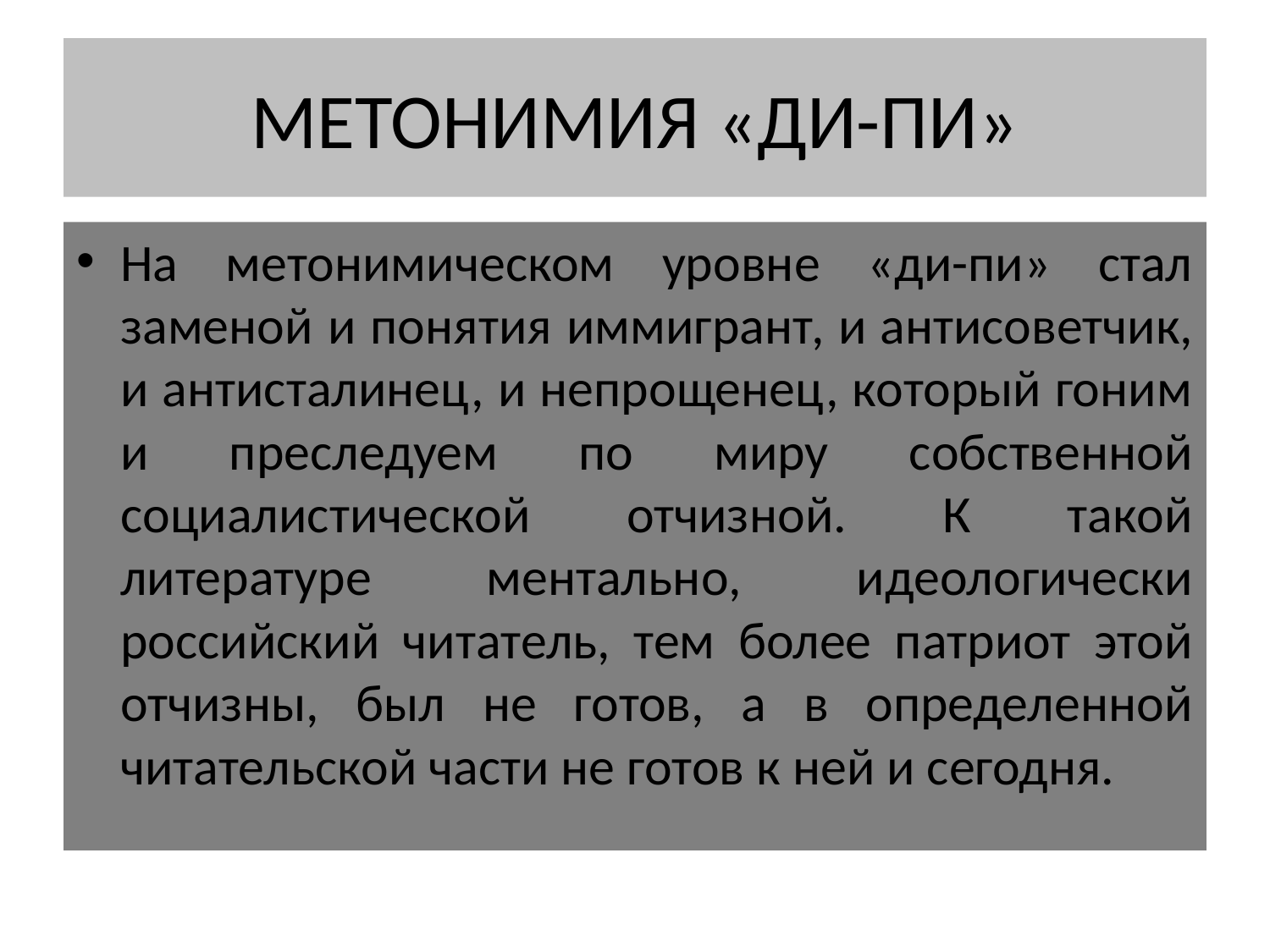

# МЕТОНИМИЯ «ДИ-ПИ»
На метонимическом уровне «ди-пи» стал заменой и понятия иммигрант, и антисоветчик, и антисталинец, и непрощенец, который гоним и преследуем по миру собственной социалистической отчизной. К такой литературе ментально, идеологически российский читатель, тем более патриот этой отчизны, был не готов, а в определенной читательской части не готов к ней и сегодня.